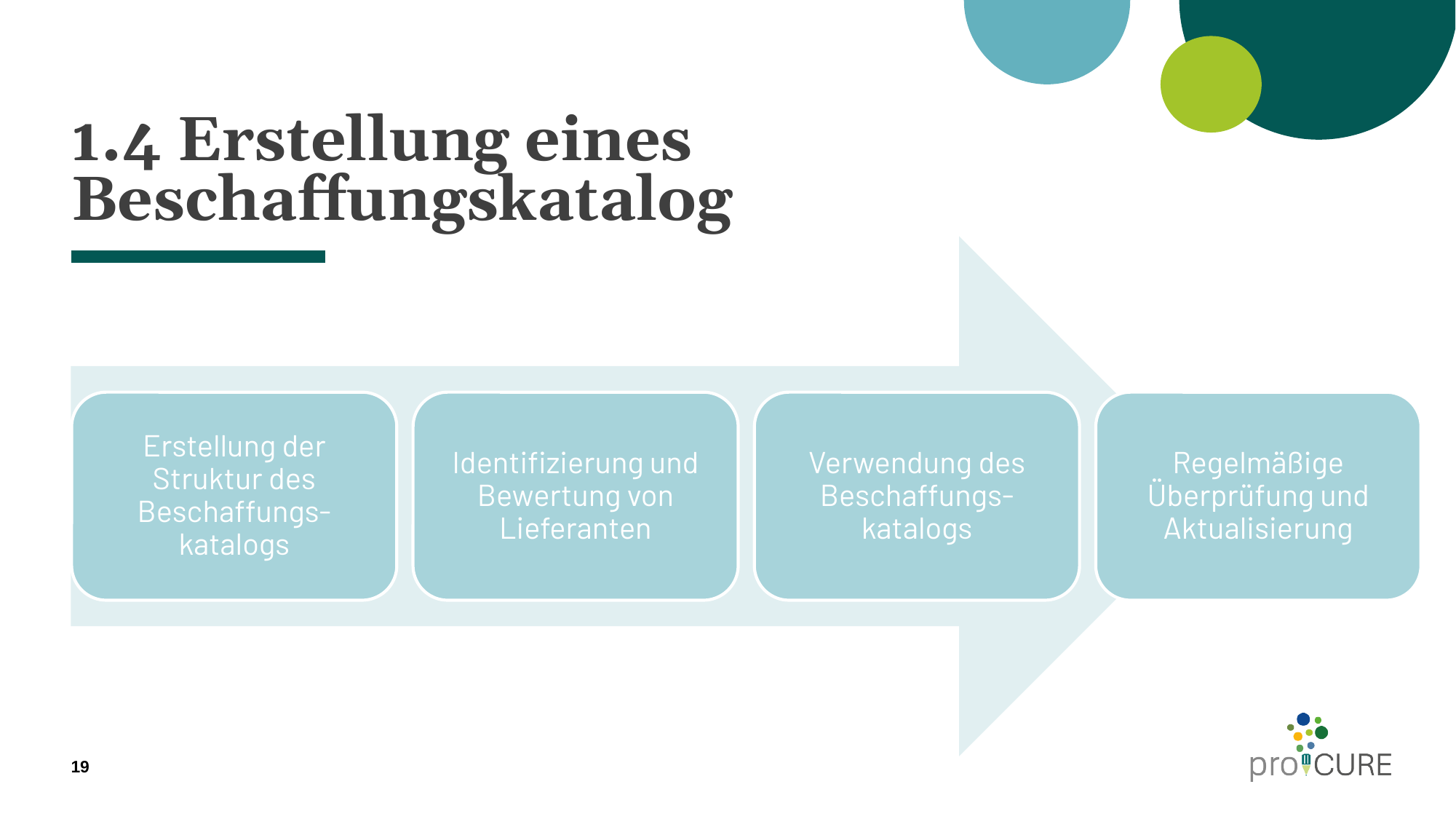

# 1.4 Erstellung eines Beschaffungskatalog

Erstellung der Struktur des Beschaffungs-
katalogs
Identifizierung und Bewertung von Lieferanten
Verwendung des Beschaffungs-
katalogs
Regelmäßige Überprüfung und Aktualisierung
19